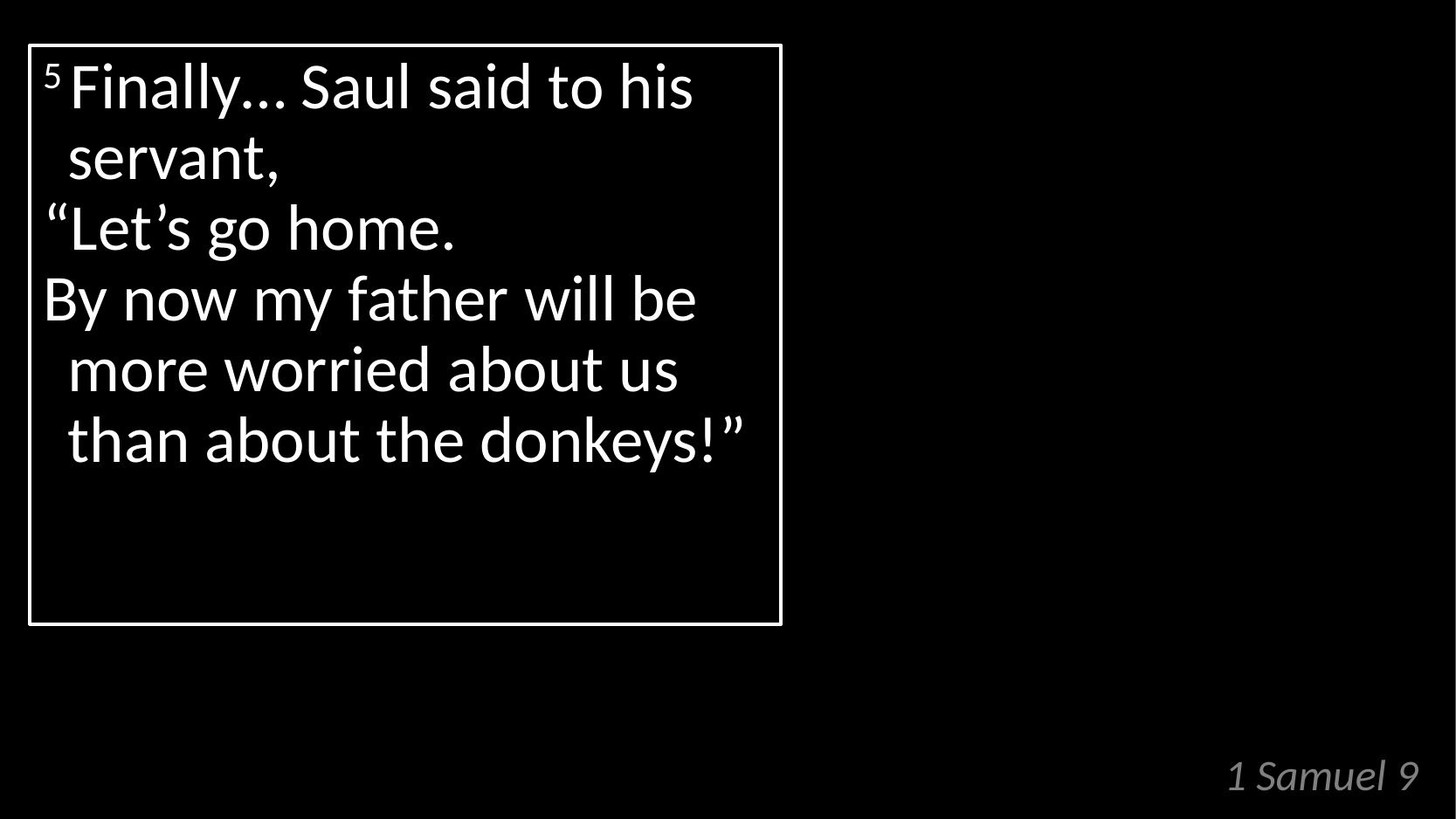

5 Finally… Saul said to his servant,
“Let’s go home.
By now my father will be more worried about us than about the donkeys!”

# 1 Samuel 9